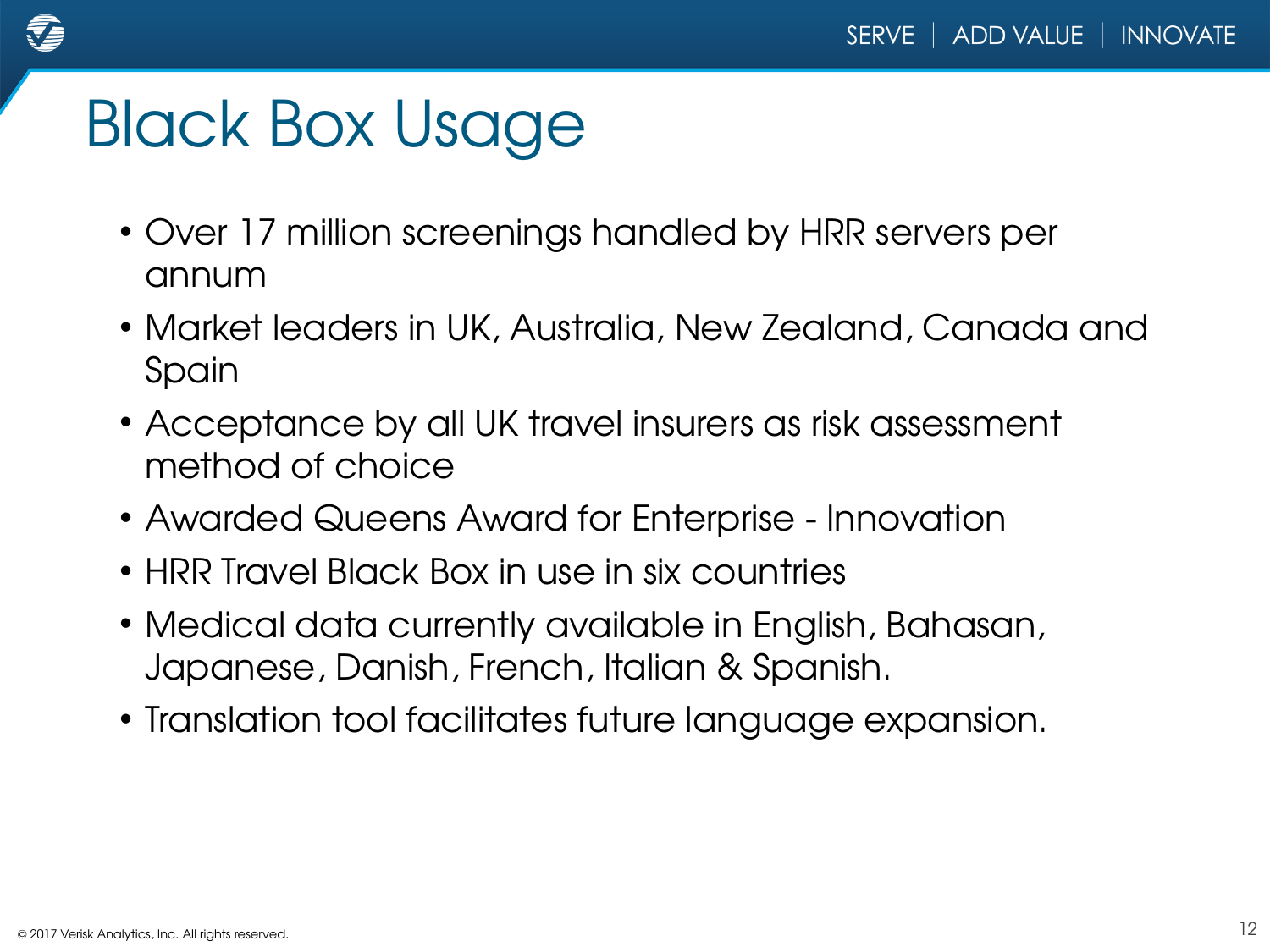

# Black Box Usage
Over 17 million screenings handled by HRR servers per annum
Market leaders in UK, Australia, New Zealand, Canada and Spain
Acceptance by all UK travel insurers as risk assessment method of choice
Awarded Queens Award for Enterprise - Innovation
HRR Travel Black Box in use in six countries
Medical data currently available in English, Bahasan, Japanese, Danish, French, Italian & Spanish.
Translation tool facilitates future language expansion.

12